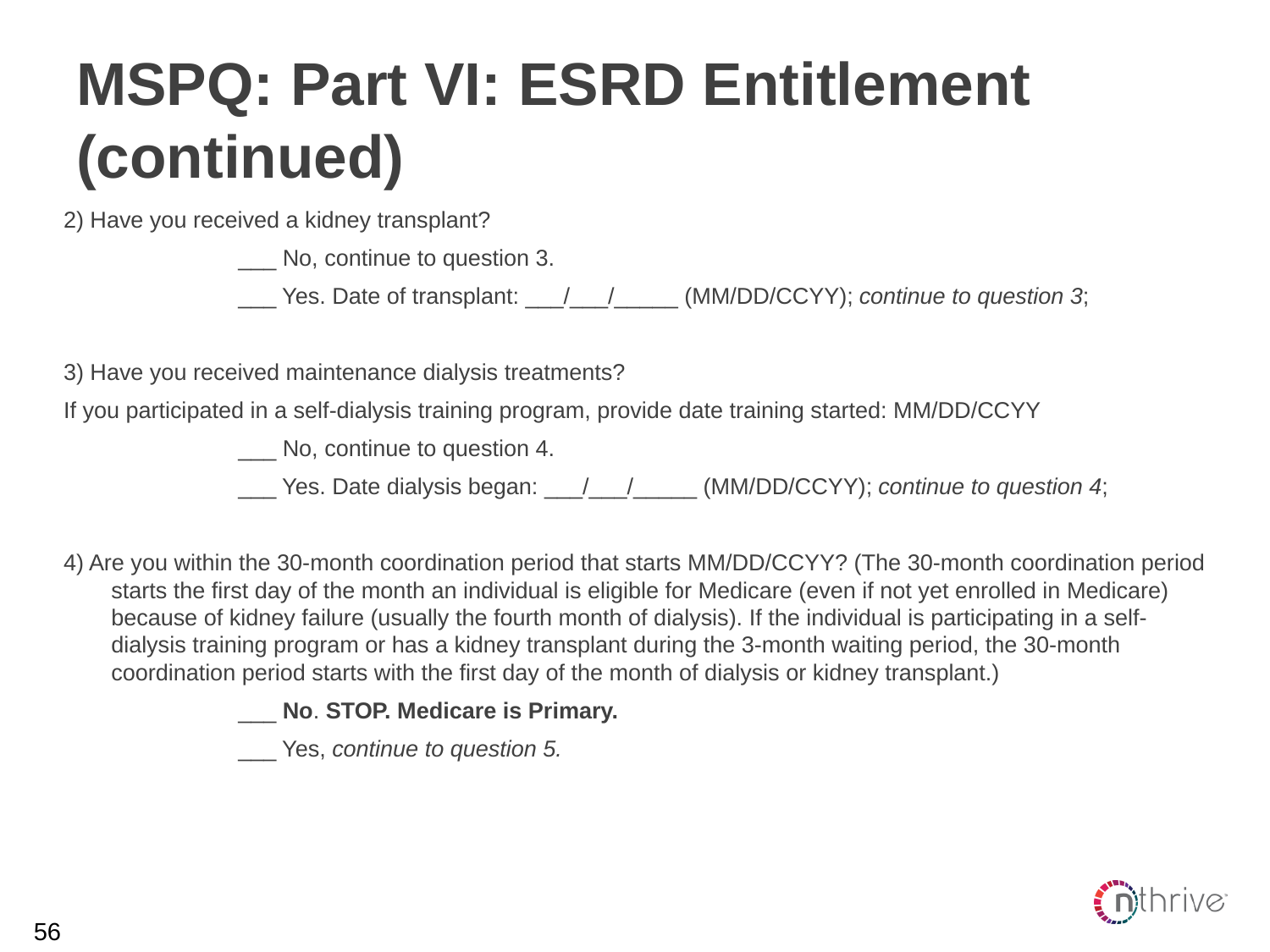

# MSPQ: Part VI: ESRD Entitlement (continued)
2) Have you received a kidney transplant?
		___ No, continue to question 3.
		___ Yes. Date of transplant: ___/___/_____ (MM/DD/CCYY); continue to question 3;

3) Have you received maintenance dialysis treatments?
If you participated in a self-dialysis training program, provide date training started: MM/DD/CCYY
		___ No, continue to question 4.
		___ Yes. Date dialysis began: ___/___/_____ (MM/DD/CCYY); continue to question 4;

4) Are you within the 30-month coordination period that starts MM/DD/CCYY? (The 30-month coordination period starts the first day of the month an individual is eligible for Medicare (even if not yet enrolled in Medicare) because of kidney failure (usually the fourth month of dialysis). If the individual is participating in a self-dialysis training program or has a kidney transplant during the 3-month waiting period, the 30-month coordination period starts with the first day of the month of dialysis or kidney transplant.)
		___ No. STOP. Medicare is Primary.
		___ Yes, continue to question 5.